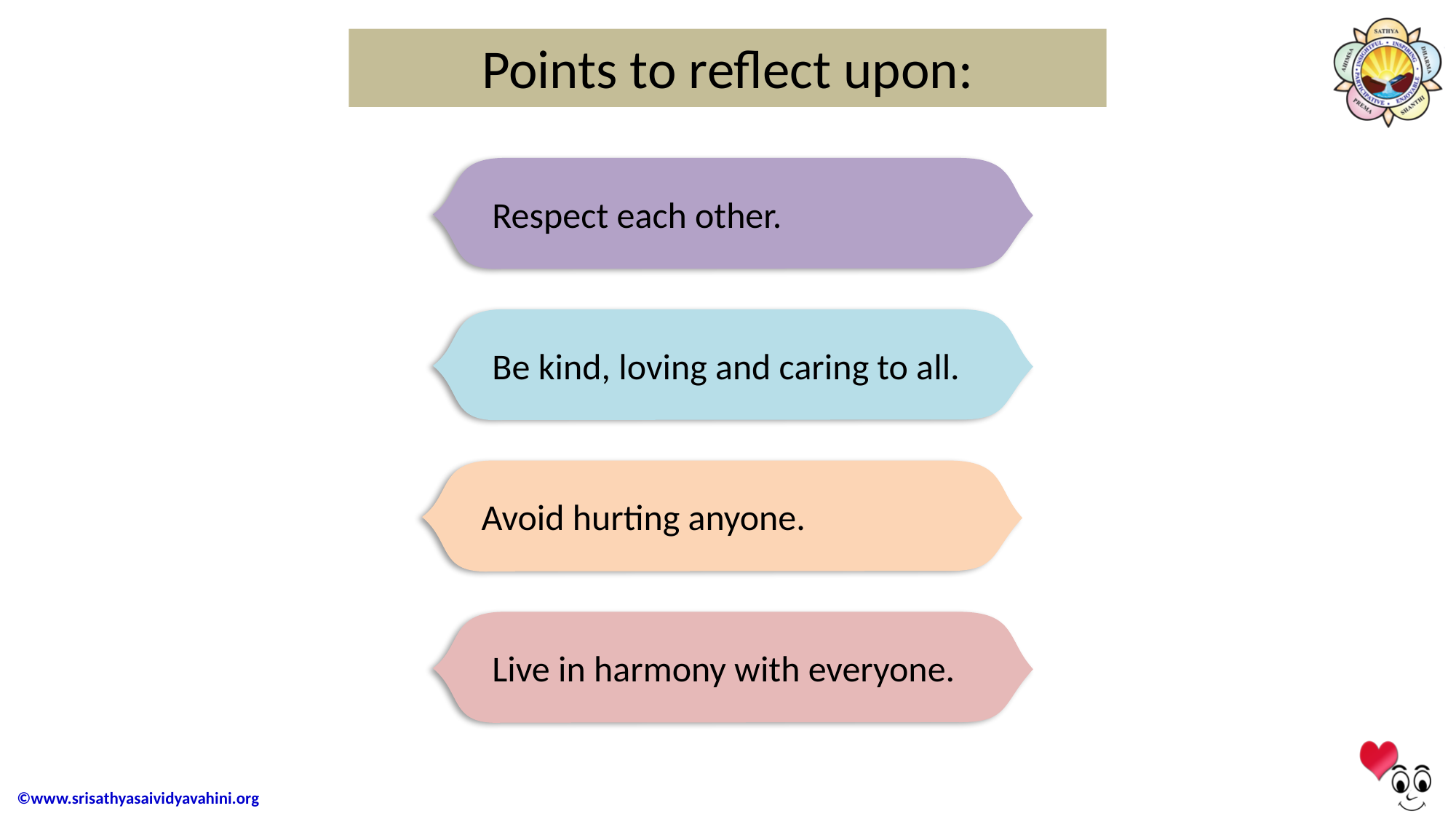

# Points to reflect upon:

Respect each other.

Be kind, loving and caring to all.

Avoid hurting anyone.

Live in harmony with everyone.